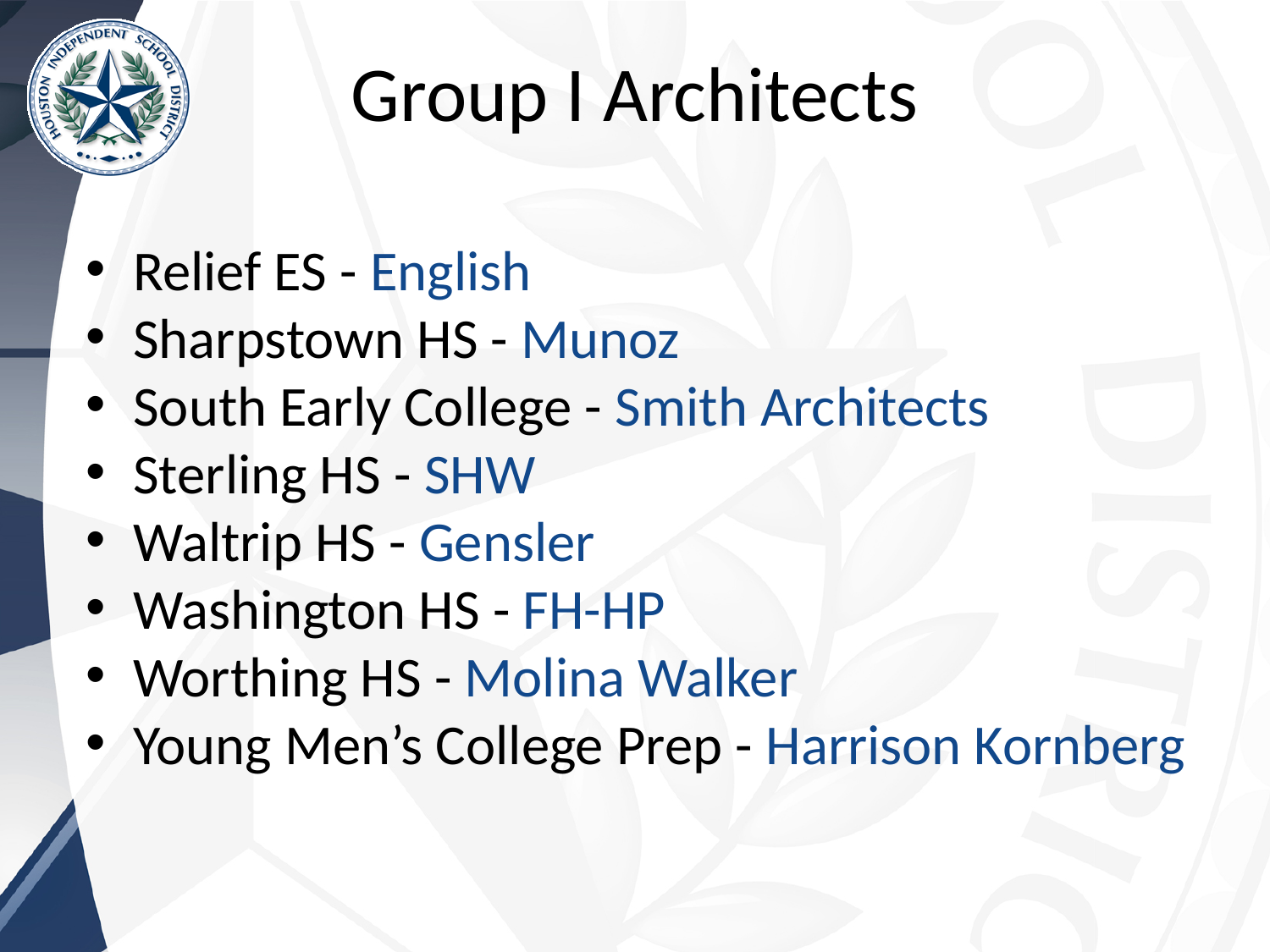

# Group I Architects

Relief ES - English
Sharpstown HS - Munoz
South Early College - Smith Architects
Sterling HS - SHW
Waltrip HS - Gensler
Washington HS - FH-HP
Worthing HS - Molina Walker
Young Men’s College Prep - Harrison Kornberg